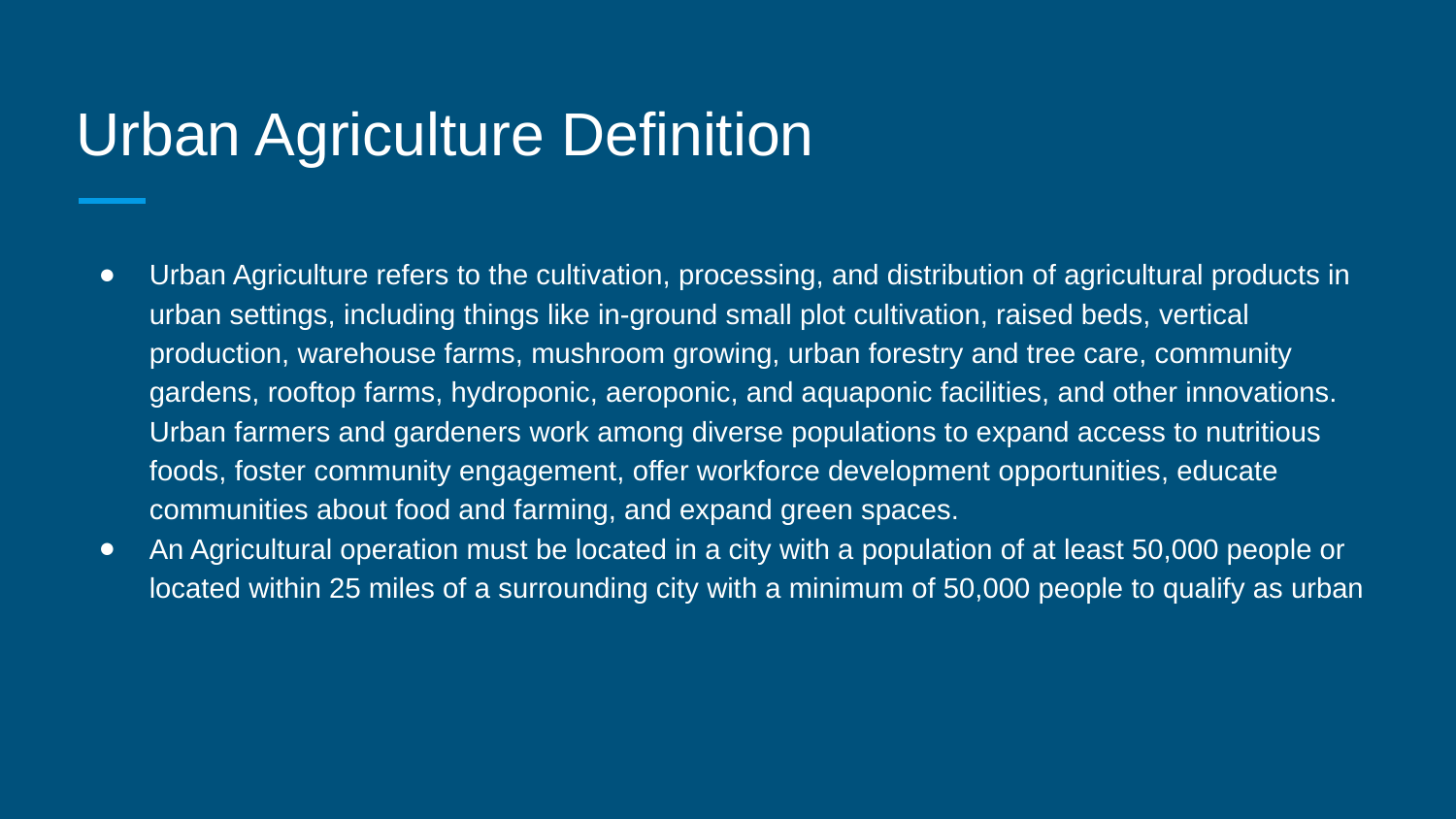

# Urban Agriculture Definition
Urban Agriculture refers to the cultivation, processing, and distribution of agricultural products in urban settings, including things like in-ground small plot cultivation, raised beds, vertical production, warehouse farms, mushroom growing, urban forestry and tree care, community gardens, rooftop farms, hydroponic, aeroponic, and aquaponic facilities, and other innovations. Urban farmers and gardeners work among diverse populations to expand access to nutritious foods, foster community engagement, offer workforce development opportunities, educate communities about food and farming, and expand green spaces.
An Agricultural operation must be located in a city with a population of at least 50,000 people or located within 25 miles of a surrounding city with a minimum of 50,000 people to qualify as urban